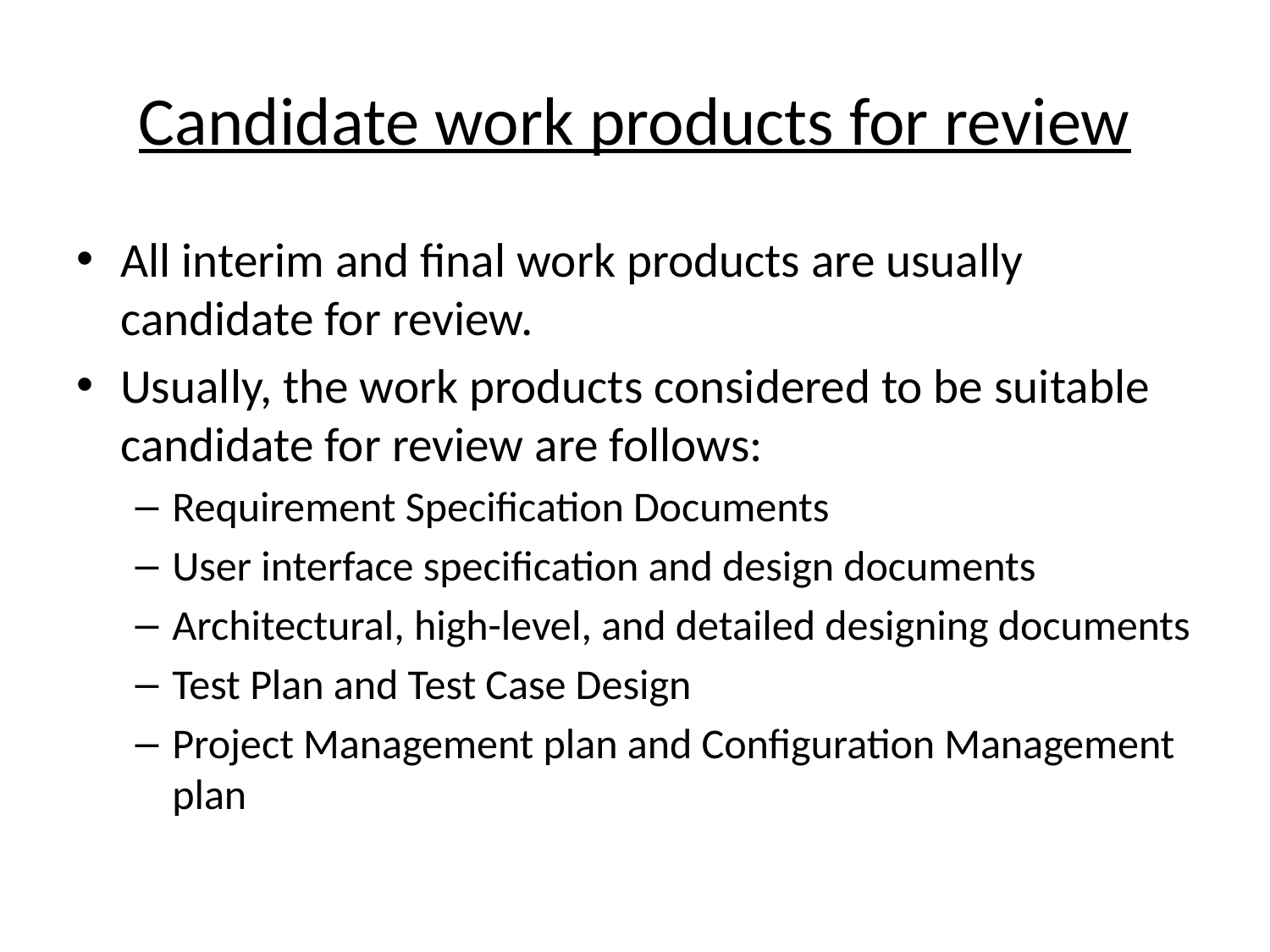

# Candidate work products for review
All interim and final work products are usually candidate for review.
Usually, the work products considered to be suitable candidate for review are follows:
Requirement Specification Documents
User interface specification and design documents
Architectural, high-level, and detailed designing documents
Test Plan and Test Case Design
Project Management plan and Configuration Management plan